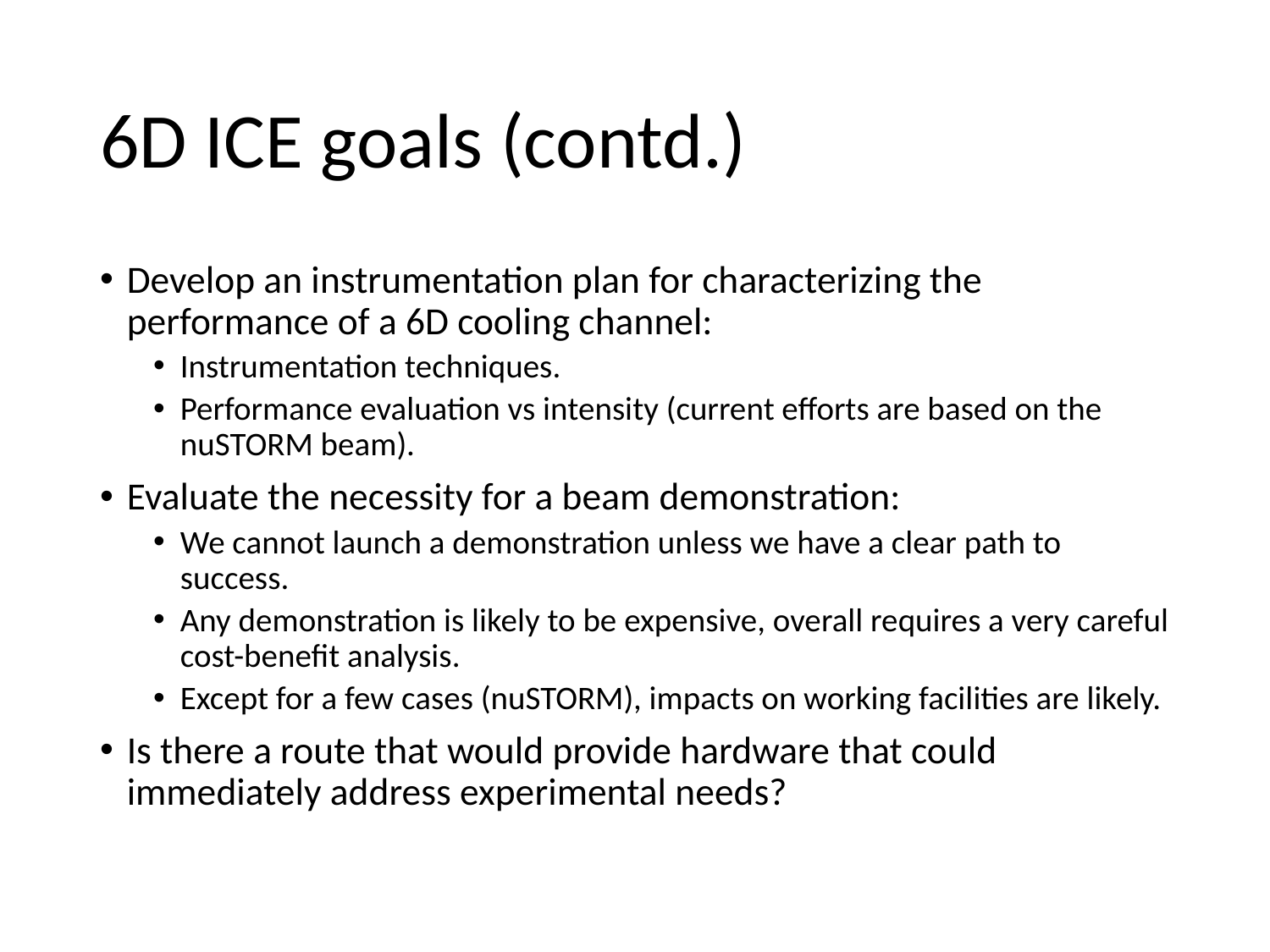

# 6D ICE goals (contd.)
Develop an instrumentation plan for characterizing the performance of a 6D cooling channel:
Instrumentation techniques.
Performance evaluation vs intensity (current efforts are based on the nuSTORM beam).
Evaluate the necessity for a beam demonstration:
We cannot launch a demonstration unless we have a clear path to success.
Any demonstration is likely to be expensive, overall requires a very careful cost-benefit analysis.
Except for a few cases (nuSTORM), impacts on working facilities are likely.
Is there a route that would provide hardware that could immediately address experimental needs?